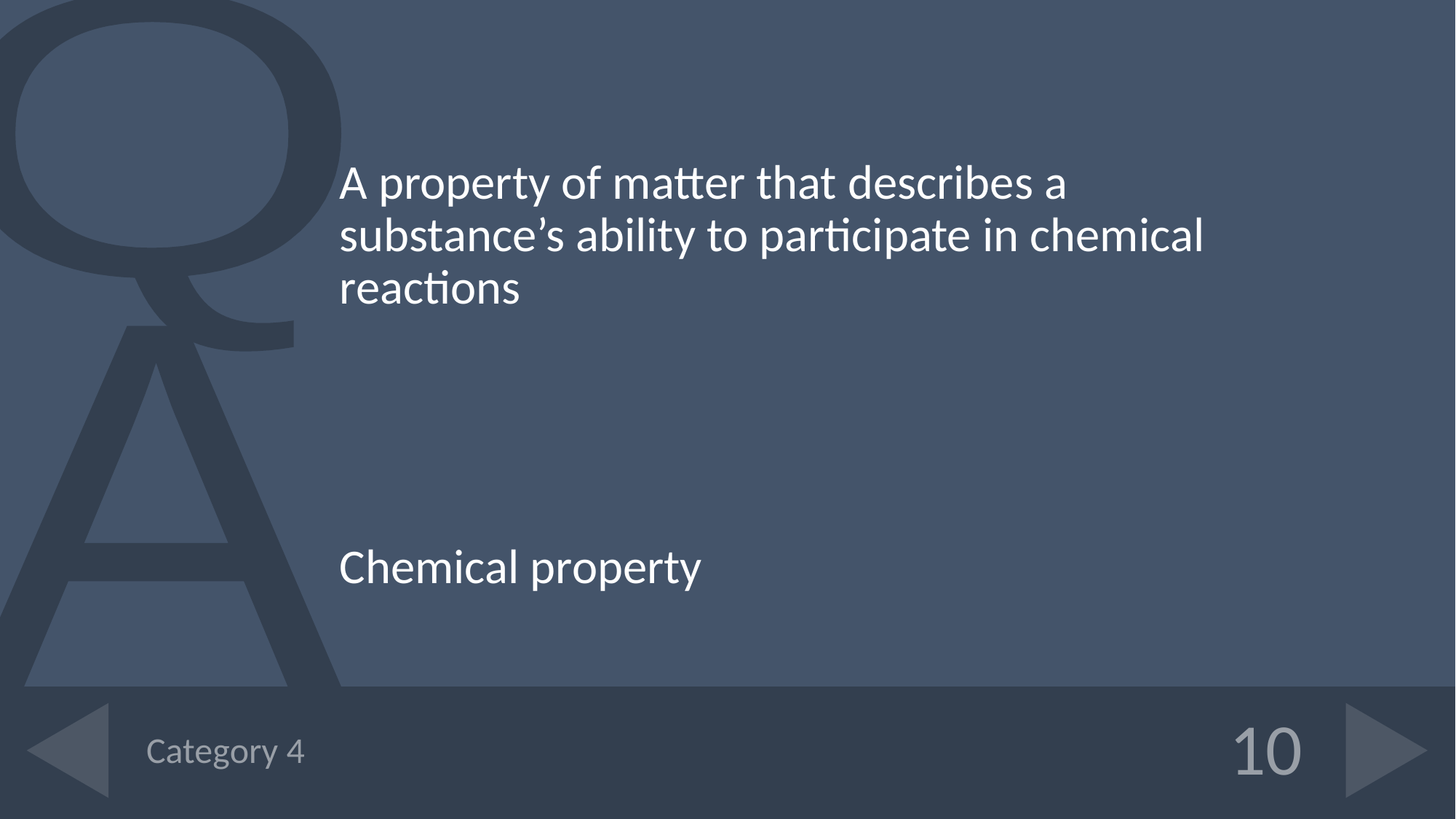

A property of matter that describes a substance’s ability to participate in chemical reactions
Chemical property
# Category 4
10